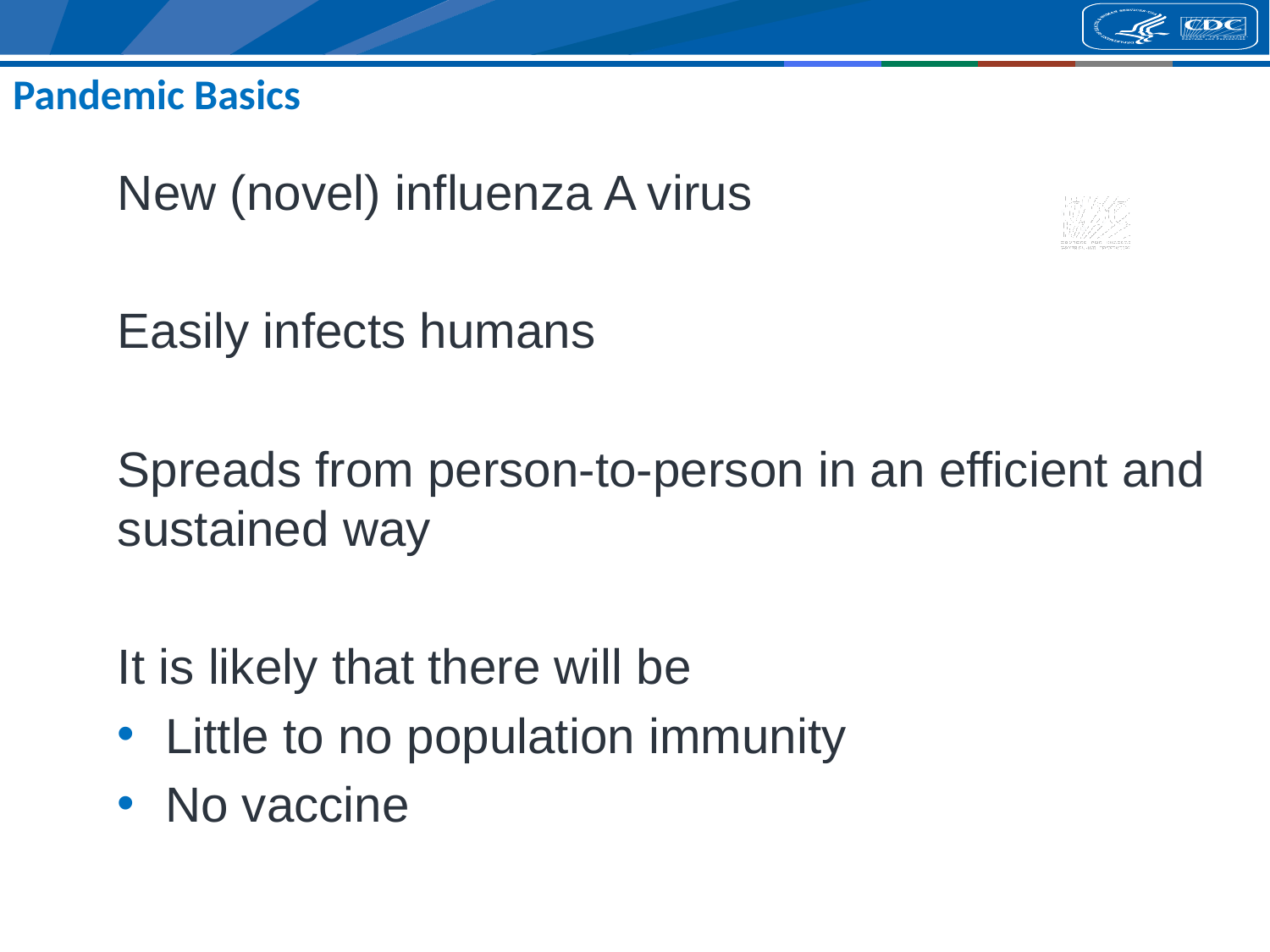

# Pandemic Basics
New (novel) influenza A virus

Easily infects humans

Spreads from person-to-person in an efficient and sustained way

It is likely that there will be
Little to no population immunity
No vaccine